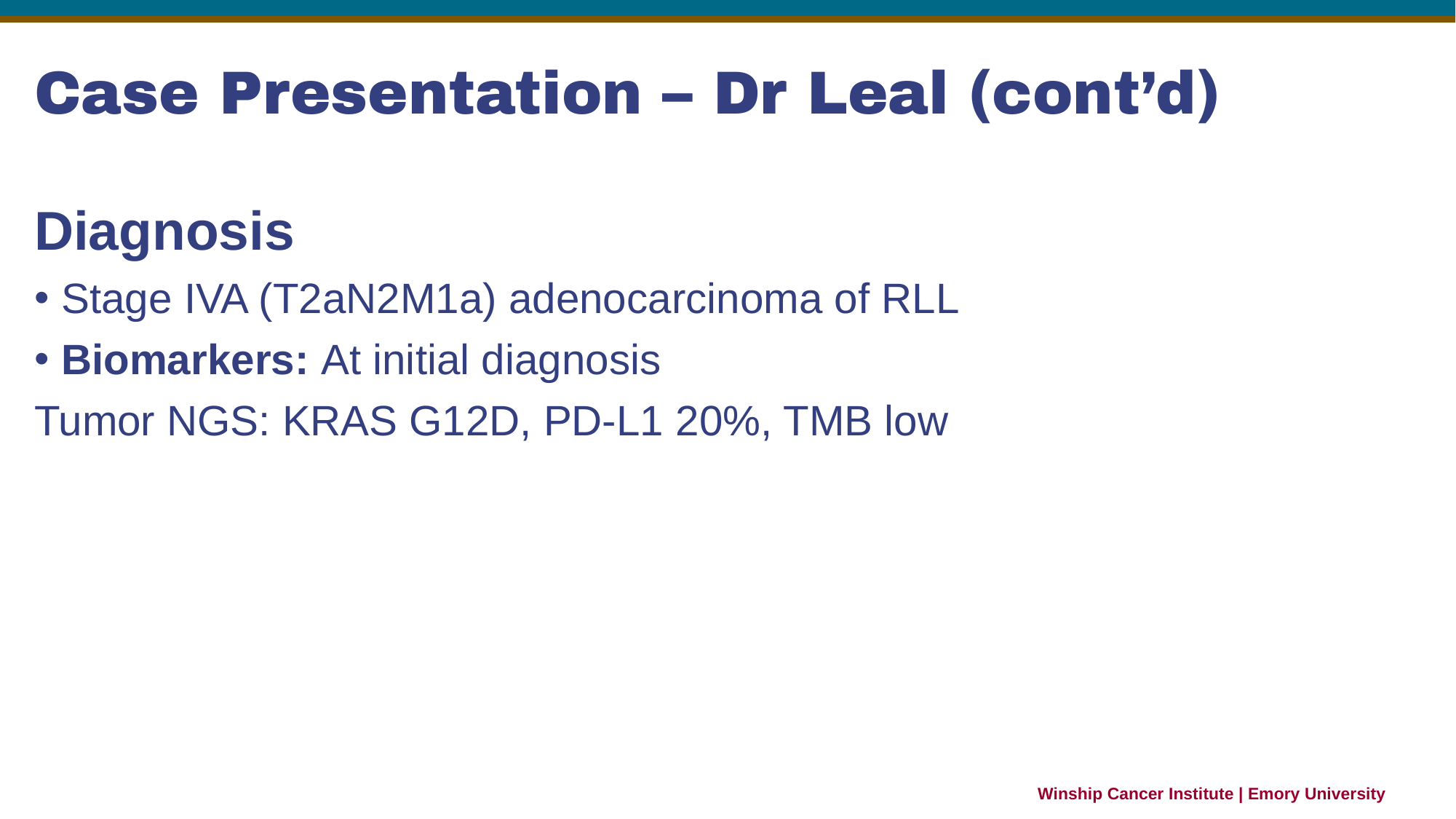

# Case Presentation – Dr Leal (cont’d)
Diagnosis
Stage IVA (T2aN2M1a) adenocarcinoma of RLL
Biomarkers: At initial diagnosis
Tumor NGS: KRAS G12D, PD-L1 20%, TMB low